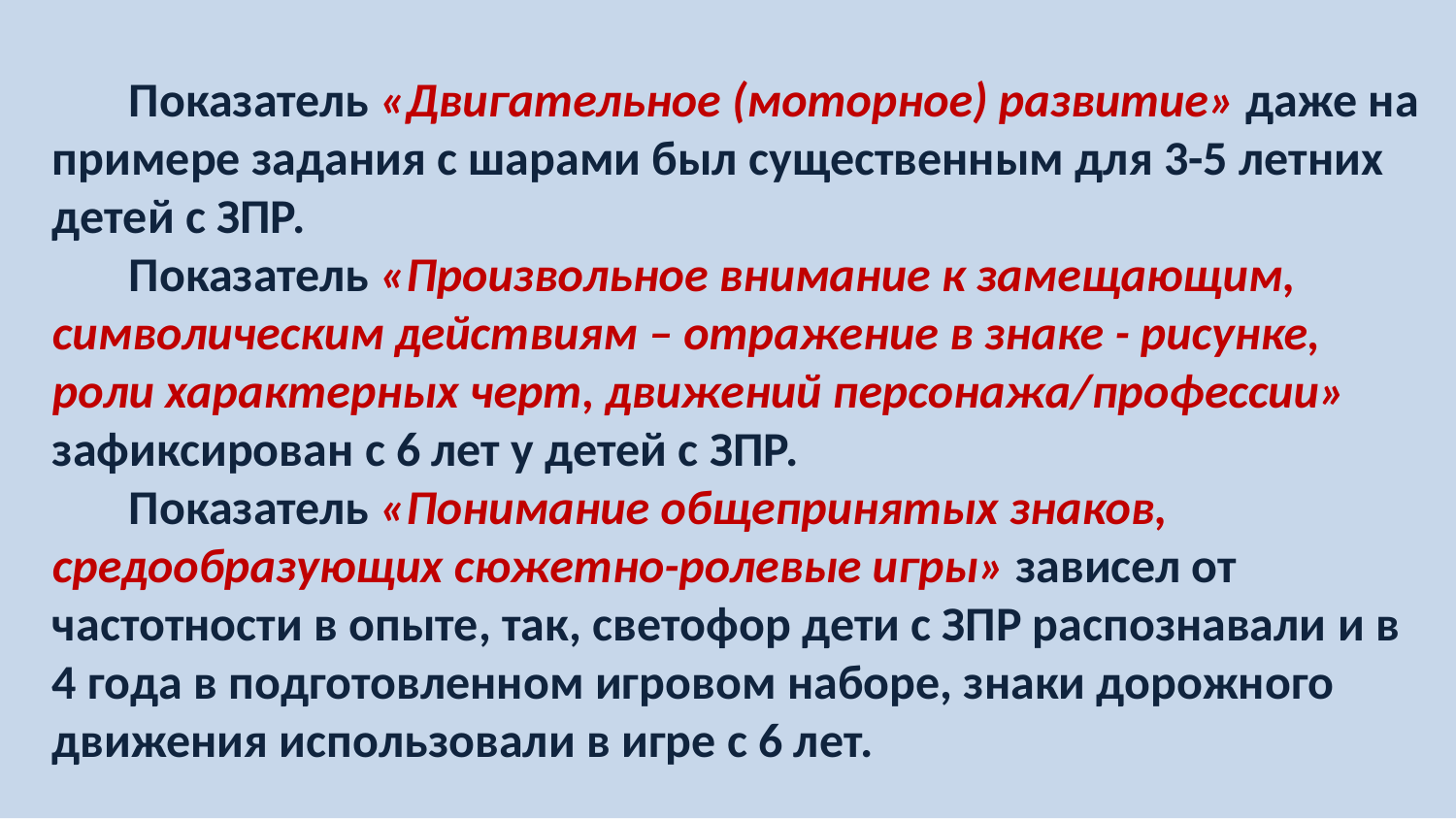

Показатель «Двигательное (моторное) развитие» даже на примере задания с шарами был существенным для 3-5 летних детей с ЗПР.
       Показатель «Произвольное внимание к замещающим, символическим действиям – отражение в знаке - рисунке, роли характерных черт, движений персонажа/профессии» зафиксирован с 6 лет у детей с ЗПР.
       Показатель «Понимание общепринятых знаков, средообразующих сюжетно-ролевые игры» зависел от частотности в опыте, так, светофор дети с ЗПР распознавали и в 4 года в подготовленном игровом наборе, знаки дорожного движения использовали в игре с 6 лет.